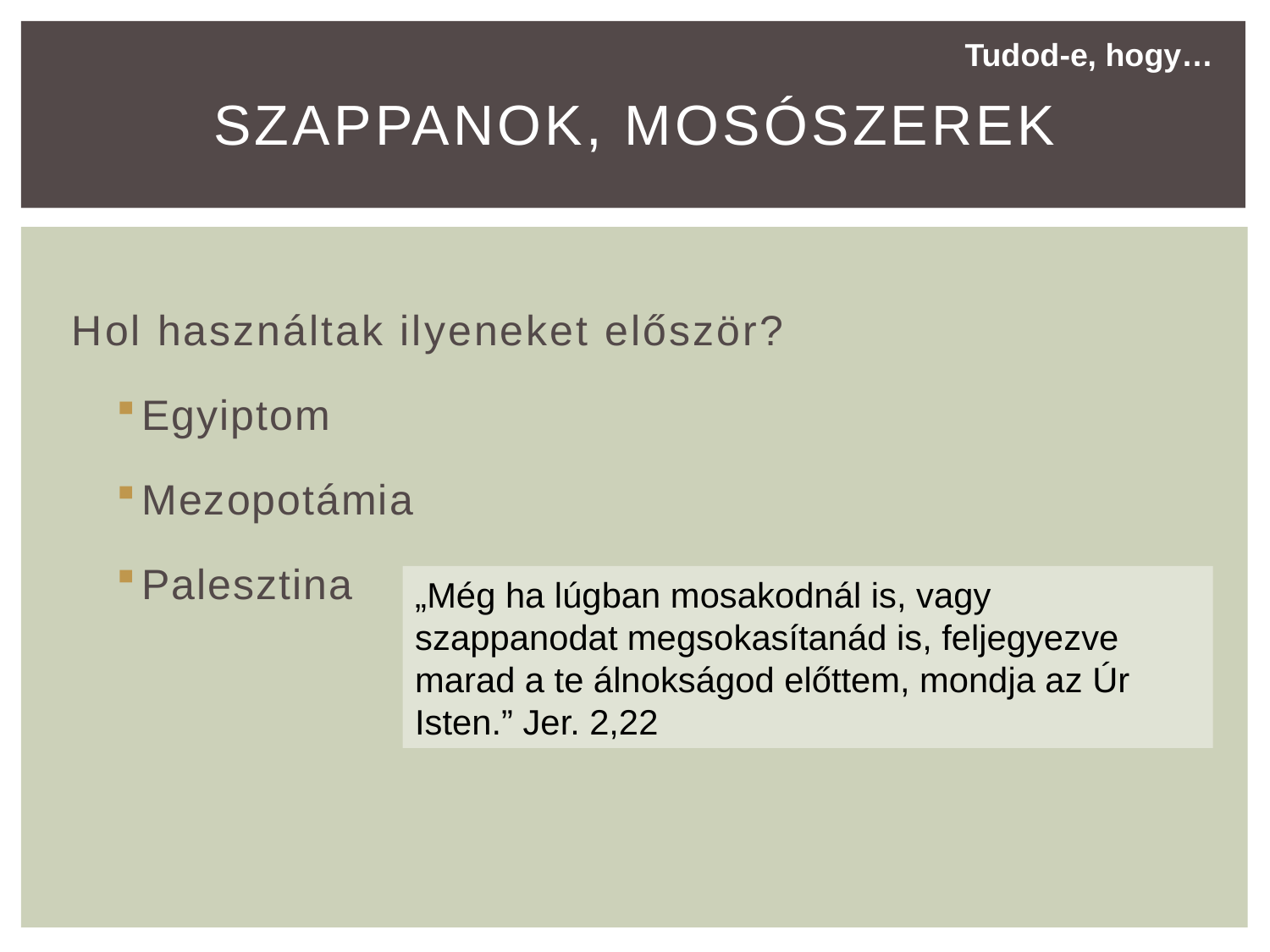

Tudod-e, hogy…
# szappanok, Mosószerek
Hol használtak ilyeneket először?
Egyiptom
Mezopotámia
Palesztina
„Még ha lúgban mosakodnál is, vagy szappanodat megsokasítanád is, feljegyezve marad a te álnokságod előttem, mondja az Úr Isten.” Jer. 2,22